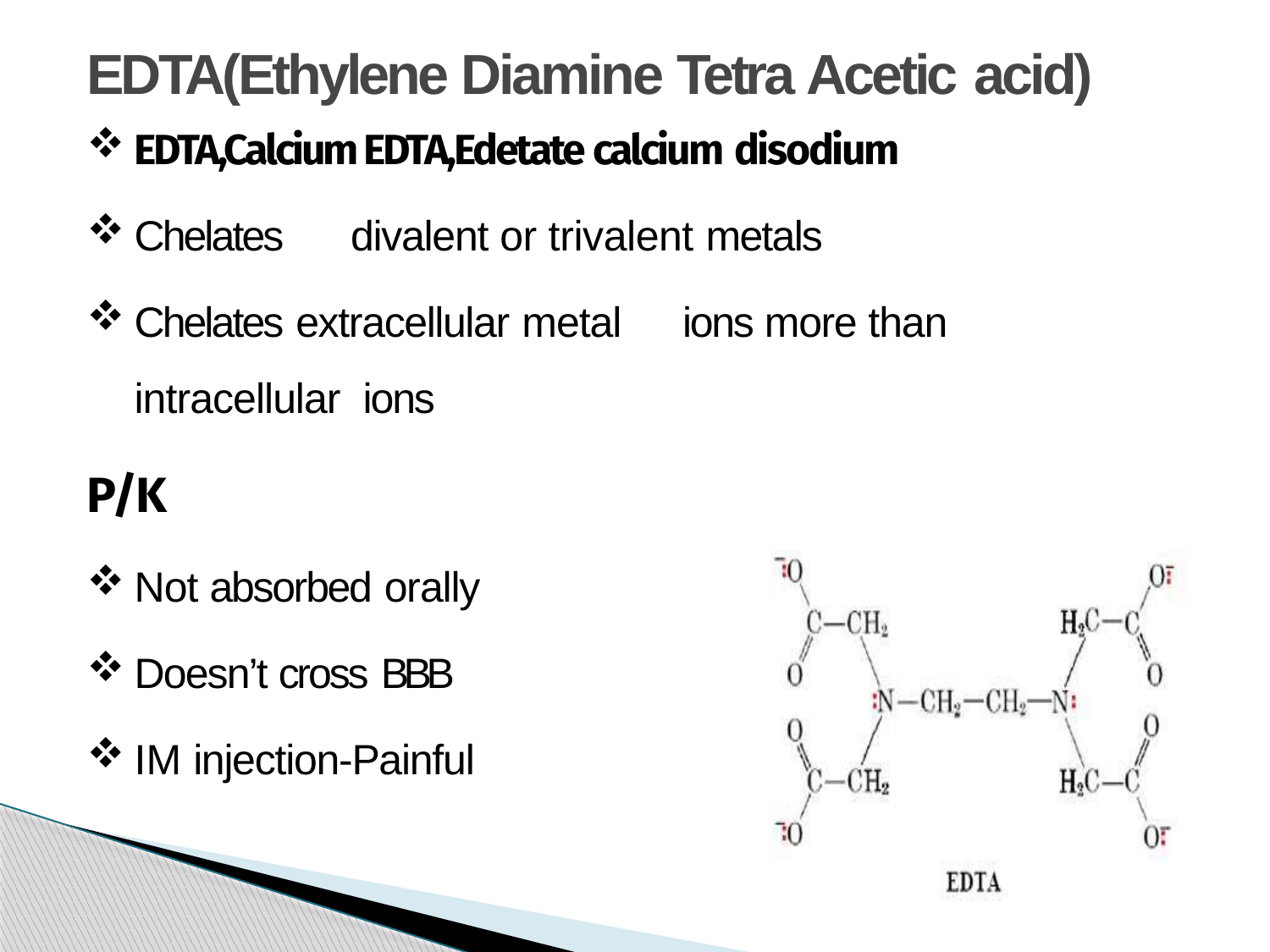

# EDTA(Ethylene Diamine Tetra Acetic acid)
EDTA,Calcium EDTA,Edetate calcium disodium
Chelates	divalent or trivalent metals
Chelates extracellular metal	ions more than intracellular  ions

P/K
Not absorbed orally
Doesn’t cross BBB
IM injection-Painful